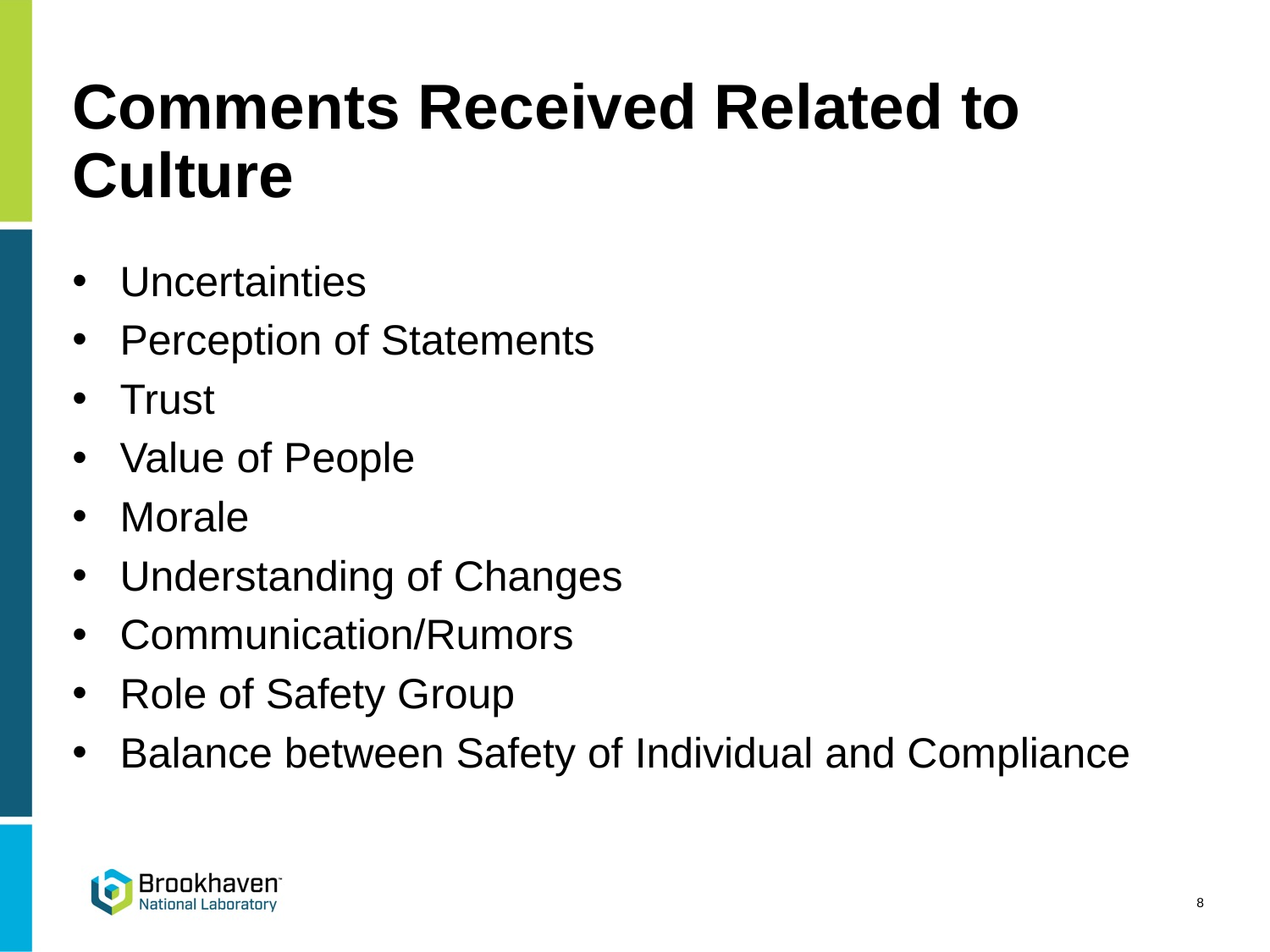

# Comments Received Related to Culture
Uncertainties
Perception of Statements
Trust
Value of People
Morale
Understanding of Changes
Communication/Rumors
Role of Safety Group
Balance between Safety of Individual and Compliance
8